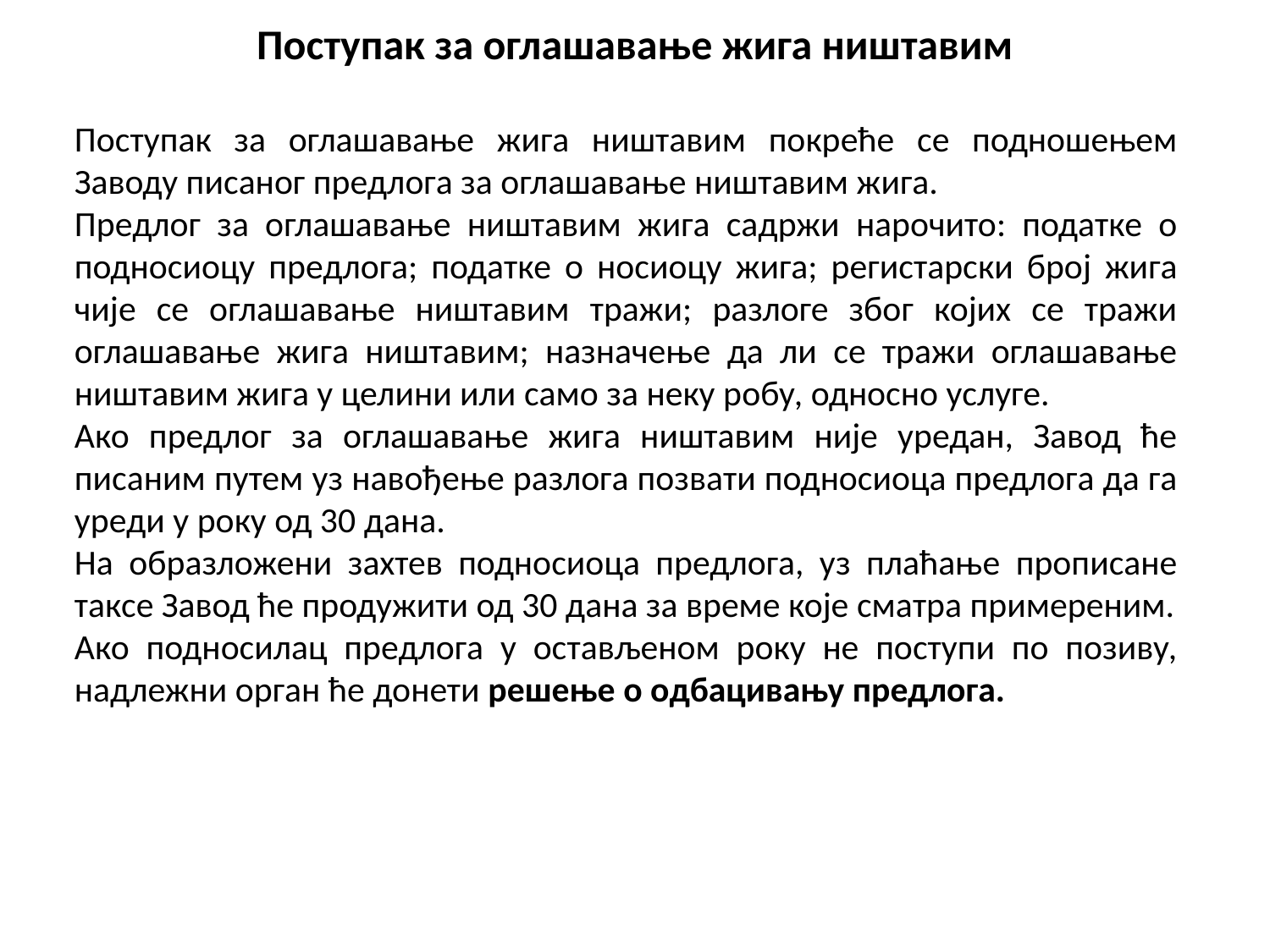

# Поступак за оглашавање жига ништавим
Поступак за оглашавање жига ништавим покреће се подношењем Заводу писаног предлога за оглашавање ништавим жига.
Предлог за оглашавање ништавим жига садржи нарочито: податке о подносиоцу предлога; податке о носиоцу жига; регистарски број жига чије се оглашавање ништавим тражи; разлоге због којих се тражи оглашавање жига ништавим; назначење да ли се тражи оглашавање ништавим жига у целини или само за неку робу, односно услуге.
Ако предлог за оглашавање жига ништавим није уредан, Завод ће писаним путем уз навођење разлога позвати подносиоца предлога да га уреди у року од 30 дана.
На образложени захтев подносиоца предлога, уз плаћање прописане таксе Завод ће продужити од 30 дана за време које сматра примереним.
Ако подносилац предлога у остављеном року не поступи по позиву, надлежни орган ће донети решење о одбацивању предлога.